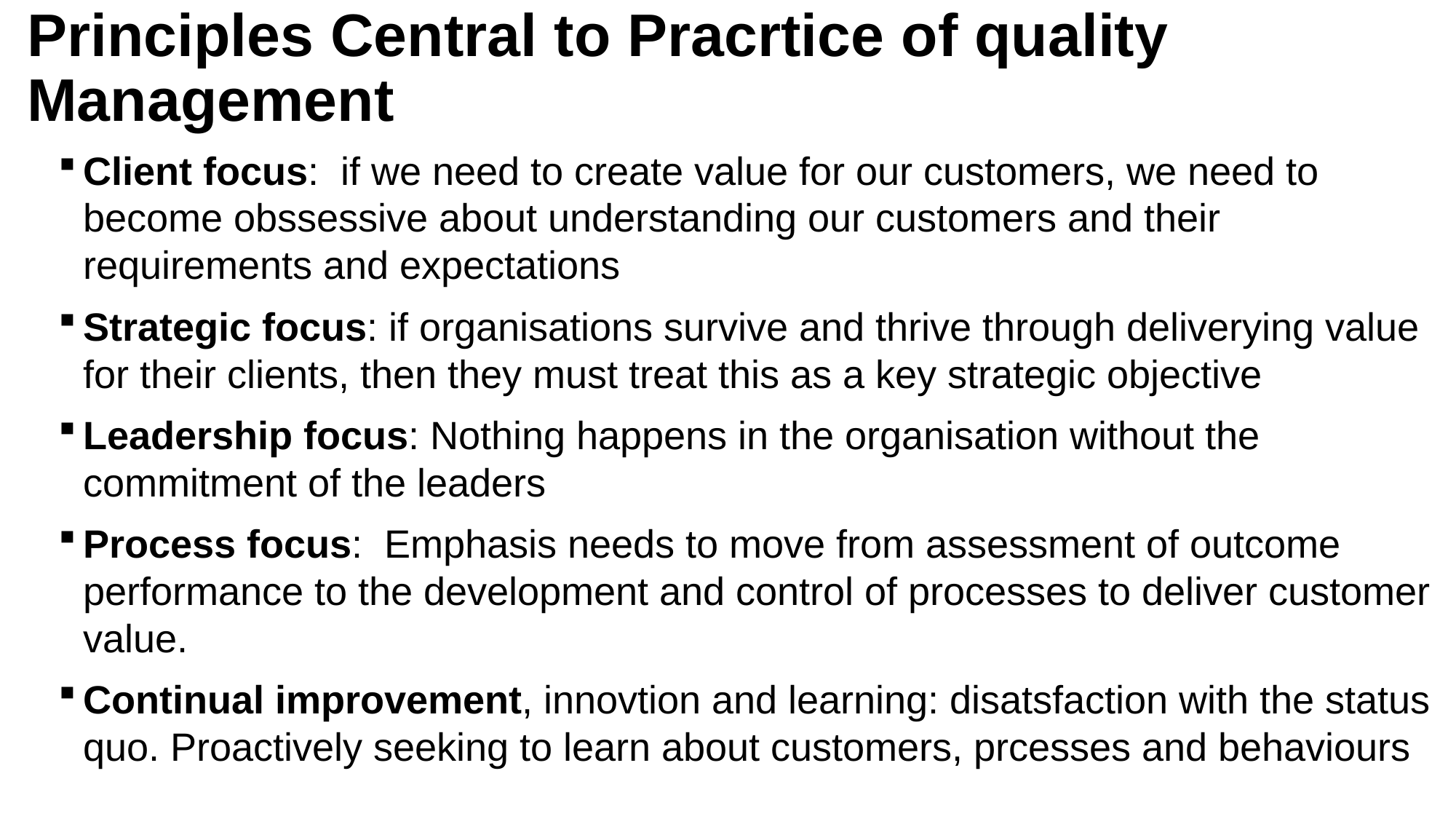

# Principles Central to Pracrtice of quality Management
Client focus:  if we need to create value for our customers, we need to become obssessive about understanding our customers and their requirements and expectations
Strategic focus: if organisations survive and thrive through deliverying value for their clients, then they must treat this as a key strategic objective
Leadership focus: Nothing happens in the organisation without the commitment of the leaders
Process focus:  Emphasis needs to move from assessment of outcome performance to the development and control of processes to deliver customer value.
Continual improvement, innovtion and learning: disatsfaction with the status quo. Proactively seeking to learn about customers, prcesses and behaviours